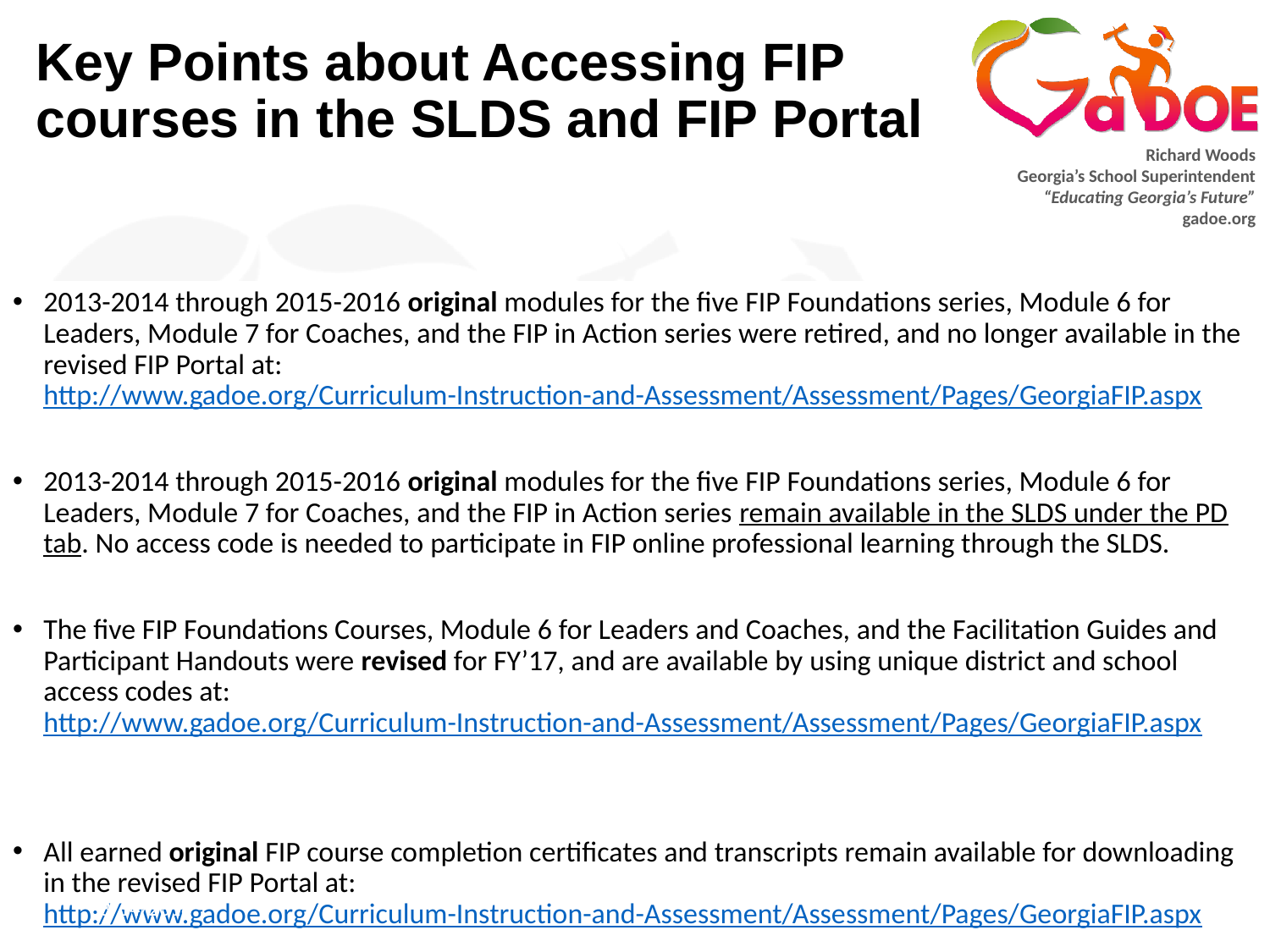

# Key Points about Accessing FIP courses in the SLDS and FIP Portal
2013-2014 through 2015-2016 original modules for the five FIP Foundations series, Module 6 for Leaders, Module 7 for Coaches, and the FIP in Action series were retired, and no longer available in the revised FIP Portal at: http://www.gadoe.org/Curriculum-Instruction-and-Assessment/Assessment/Pages/GeorgiaFIP.aspx

2013-2014 through 2015-2016 original modules for the five FIP Foundations series, Module 6 for Leaders, Module 7 for Coaches, and the FIP in Action series remain available in the SLDS under the PD tab. No access code is needed to participate in FIP online professional learning through the SLDS.

The five FIP Foundations Courses, Module 6 for Leaders and Coaches, and the Facilitation Guides and Participant Handouts were revised for FY’17, and are available by using unique district and school access codes at: http://www.gadoe.org/Curriculum-Instruction-and-Assessment/Assessment/Pages/GeorgiaFIP.aspx

All earned original FIP course completion certificates and transcripts remain available for downloading in the revised FIP Portal at: http://www.gadoe.org/Curriculum-Instruction-and-Assessment/Assessment/Pages/GeorgiaFIP.aspx

8/14/2018
109